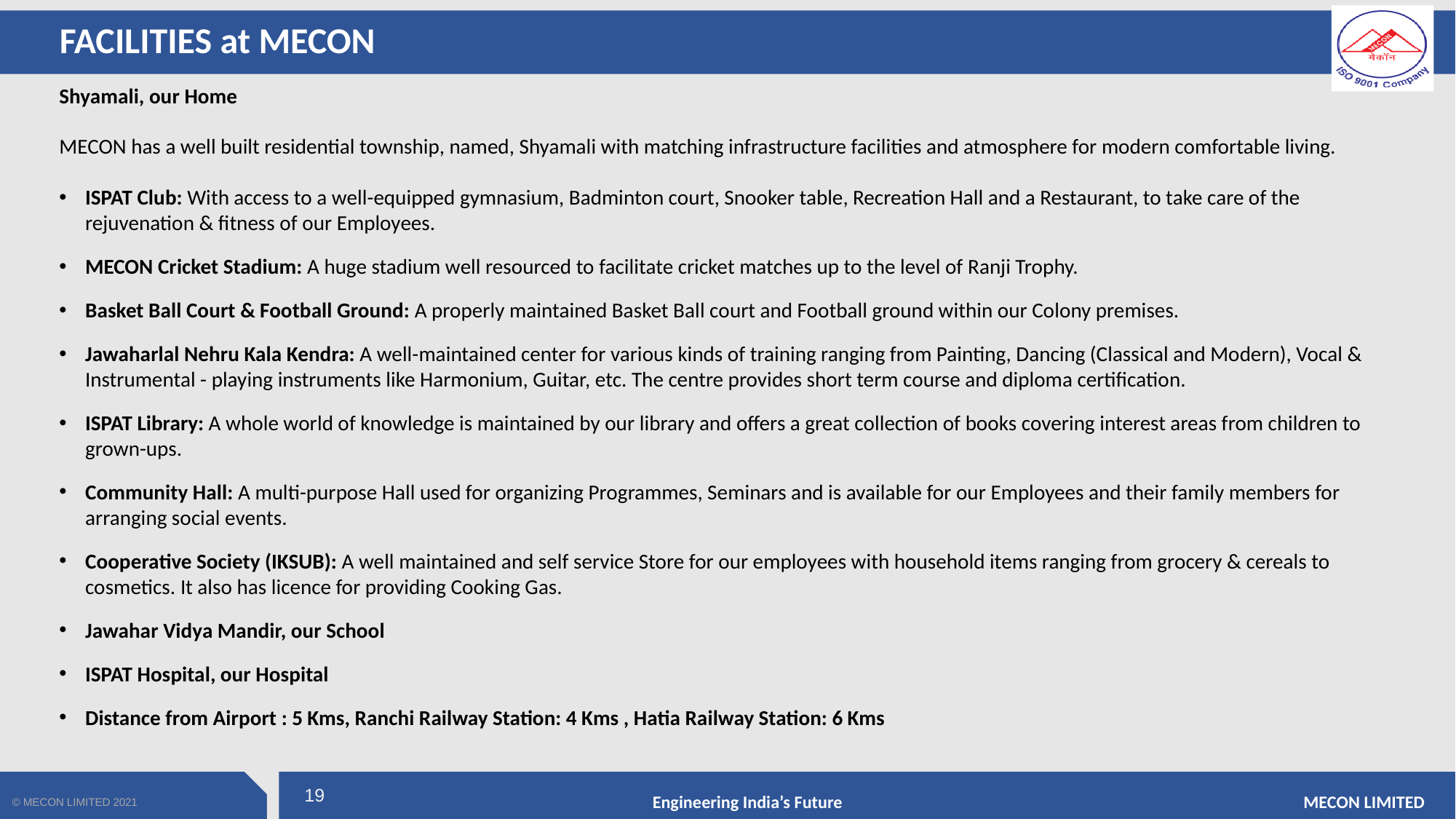

# FACILITIES at MECON
Shyamali, our Home

MECON has a well built residential township, named, Shyamali with matching infrastructure facilities and atmosphere for modern comfortable living.

ISPAT Club: With access to a well-equipped gymnasium, Badminton court, Snooker table, Recreation Hall and a Restaurant, to take care of the rejuvenation & fitness of our Employees.
MECON Cricket Stadium: A huge stadium well resourced to facilitate cricket matches up to the level of Ranji Trophy.
Basket Ball Court & Football Ground: A properly maintained Basket Ball court and Football ground within our Colony premises.
Jawaharlal Nehru Kala Kendra: A well-maintained center for various kinds of training ranging from Painting, Dancing (Classical and Modern), Vocal & Instrumental - playing instruments like Harmonium, Guitar, etc. The centre provides short term course and diploma certification.
ISPAT Library: A whole world of knowledge is maintained by our library and offers a great collection of books covering interest areas from children to grown-ups.
Community Hall: A multi-purpose Hall used for organizing Programmes, Seminars and is available for our Employees and their family members for arranging social events.
Cooperative Society (IKSUB): A well maintained and self service Store for our employees with household items ranging from grocery & cereals to cosmetics. It also has licence for providing Cooking Gas.
Jawahar Vidya Mandir, our School
ISPAT Hospital, our Hospital
Distance from Airport : 5 Kms, Ranchi Railway Station: 4 Kms , Hatia Railway Station: 6 Kms